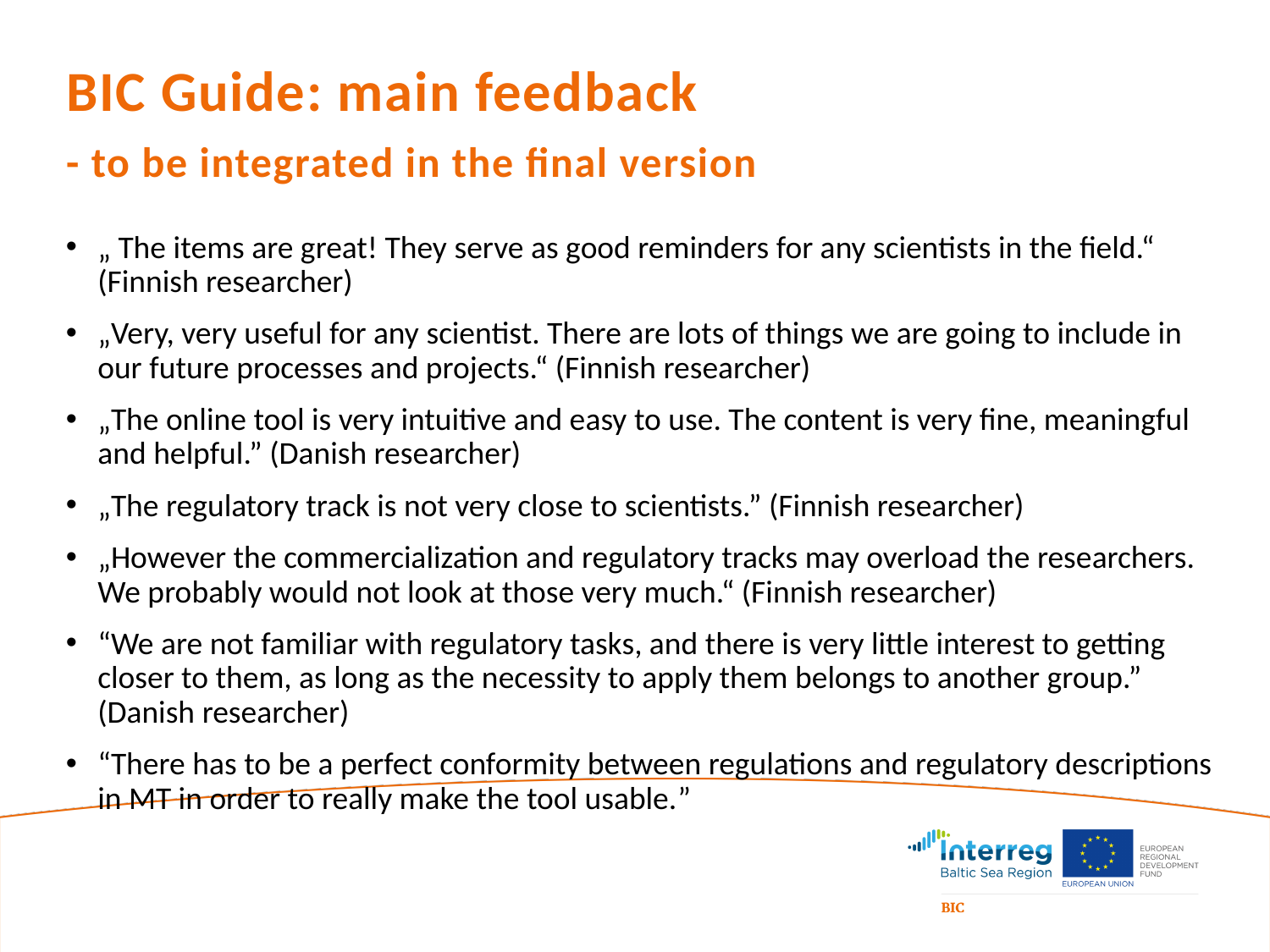

BIC Guide: main feedback
- to be integrated in the final version
„ The items are great! They serve as good reminders for any scientists in the field.“ (Finnish researcher)
„Very, very useful for any scientist. There are lots of things we are going to include in our future processes and projects.“ (Finnish researcher)
„The online tool is very intuitive and easy to use. The content is very fine, meaningful and helpful.” (Danish researcher)
„The regulatory track is not very close to scientists.” (Finnish researcher)
„However the commercialization and regulatory tracks may overload the researchers. We probably would not look at those very much.“ (Finnish researcher)
“We are not familiar with regulatory tasks, and there is very little interest to getting closer to them, as long as the necessity to apply them belongs to another group.” (Danish researcher)
“There has to be a perfect conformity between regulations and regulatory descriptions in MT in order to really make the tool usable.”